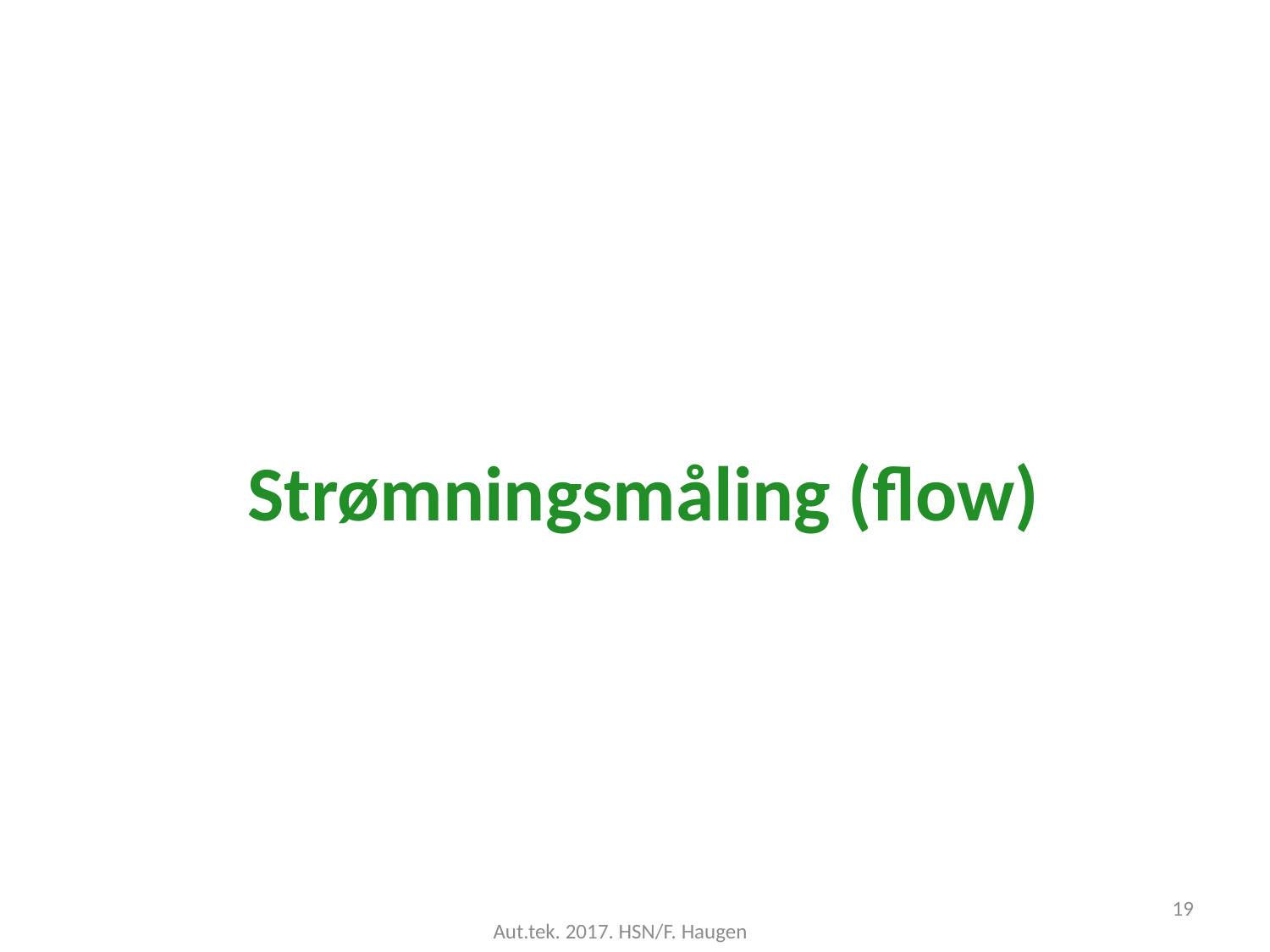

# Strømningsmåling (flow)
19
Aut.tek. 2017. HSN/F. Haugen